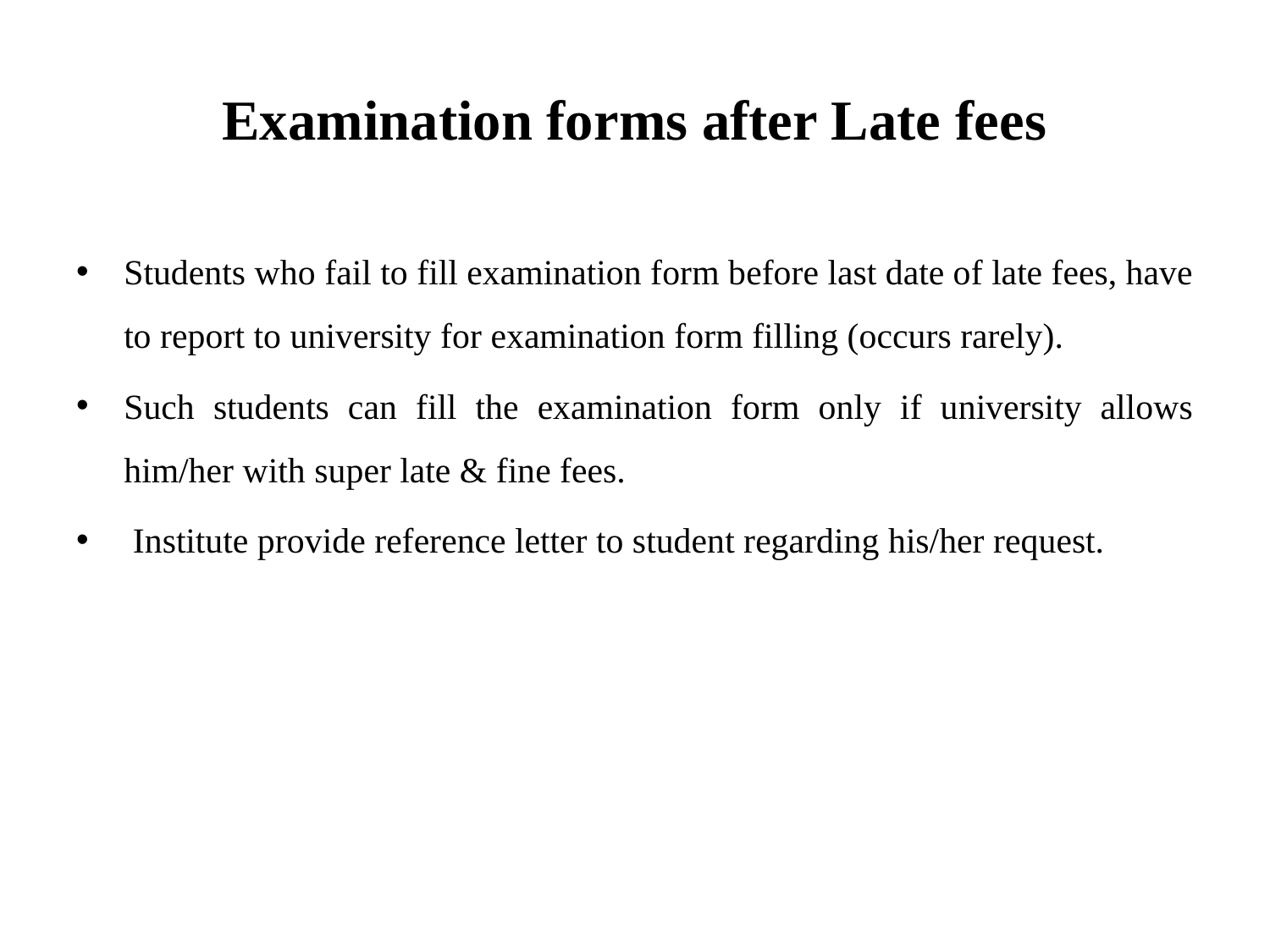

# Examination forms after Late fees
Students who fail to fill examination form before last date of late fees, have to report to university for examination form filling (occurs rarely).
Such students can fill the examination form only if university allows him/her with super late & fine fees.
 Institute provide reference letter to student regarding his/her request.